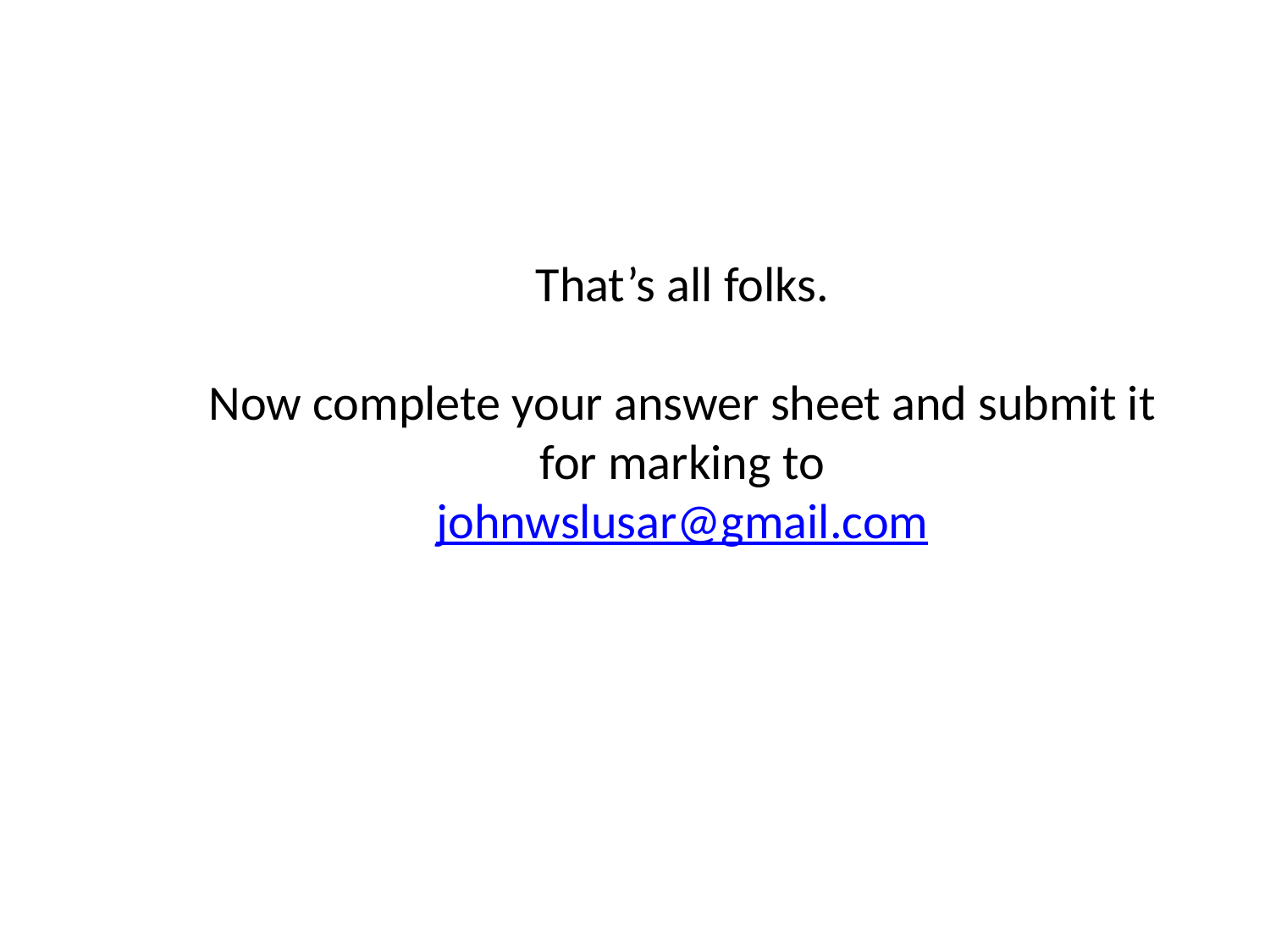

That’s all folks.

Now complete your answer sheet and submit it for marking to
johnwslusar@gmail.com